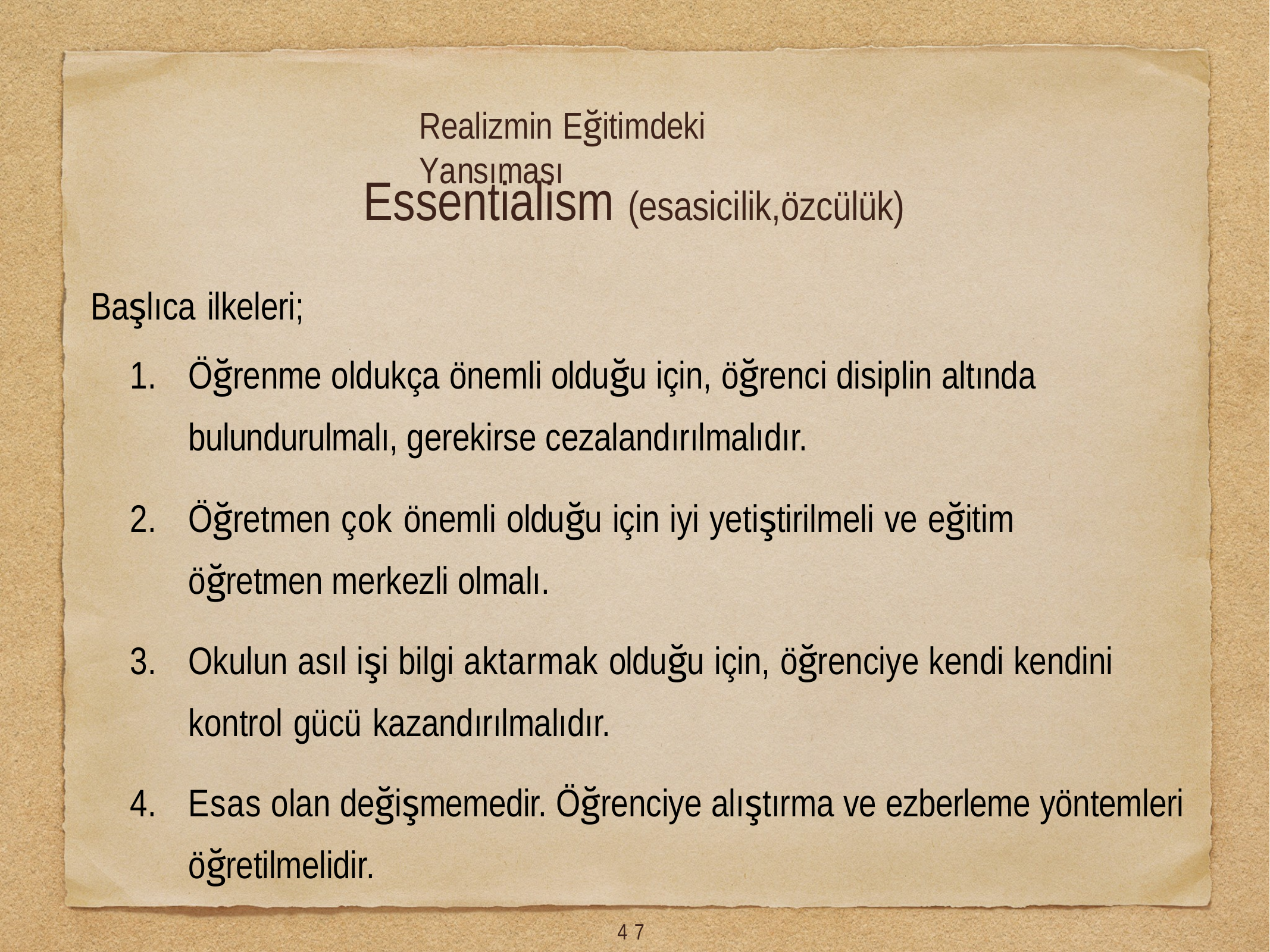

Realizmin Eğitimdeki Yansıması
# Essentialism (esasicilik,özcülük)
Başlıca ilkeleri;
Öğrenme oldukça önemli olduğu için, öğrenci disiplin altında bulundurulmalı, gerekirse cezalandırılmalıdır.
Öğretmen çok önemli olduğu için iyi yetiştirilmeli ve eğitim öğretmen merkezli olmalı.
Okulun asıl işi bilgi aktarmak olduğu için, öğrenciye kendi kendini kontrol gücü kazandırılmalıdır.
Esas olan değişmemedir. Öğrenciye alıştırma ve ezberleme yöntemleri öğretilmelidir.
47